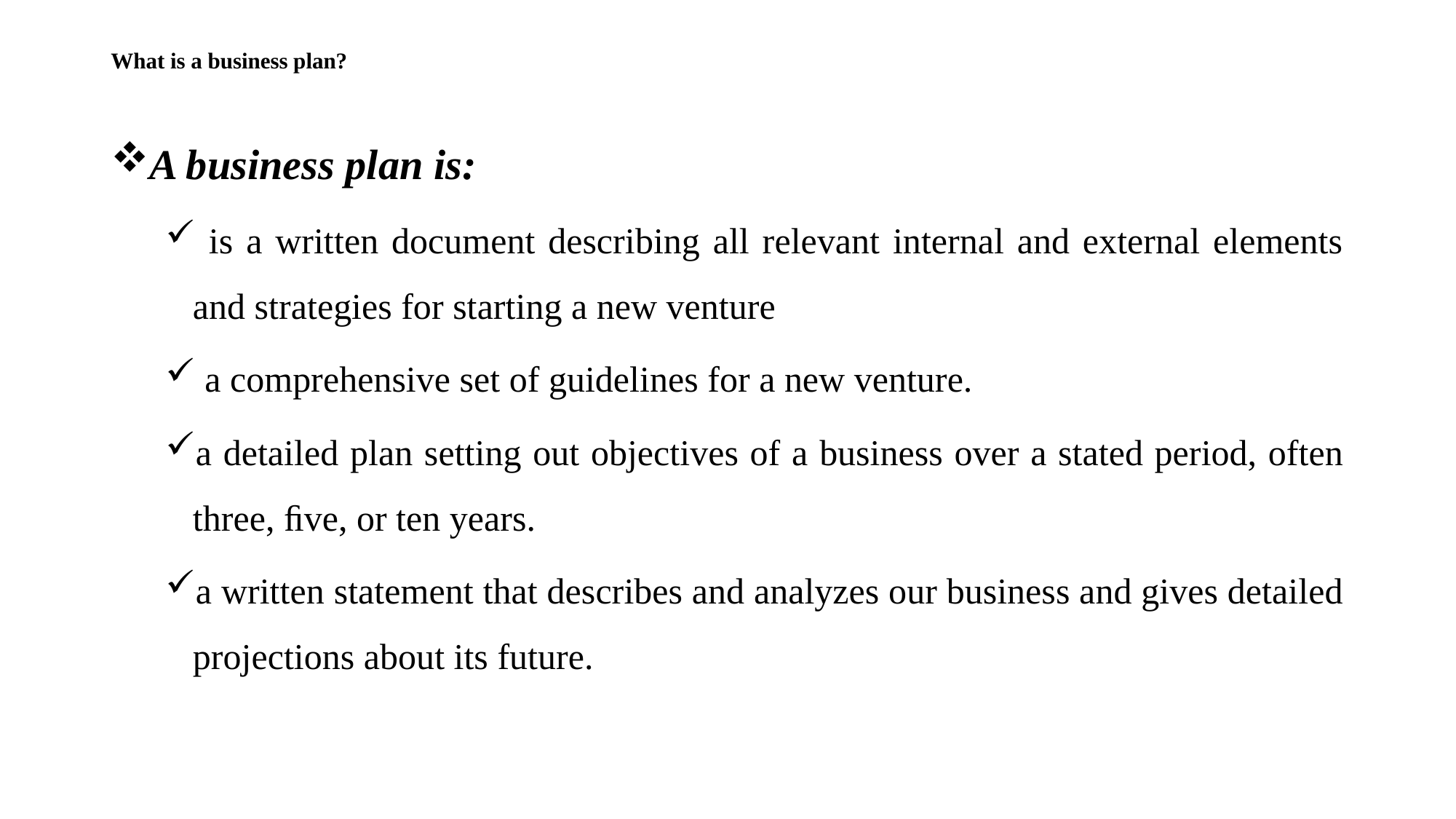

# What is a business plan?
A business plan is:
 is a written document describing all relevant internal and external elements and strategies for starting a new venture
 a comprehensive set of guidelines for a new venture.
a detailed plan setting out objectives of a business over a stated period, often three, ﬁve, or ten years.
a written statement that describes and analyzes our business and gives detailed projections about its future.